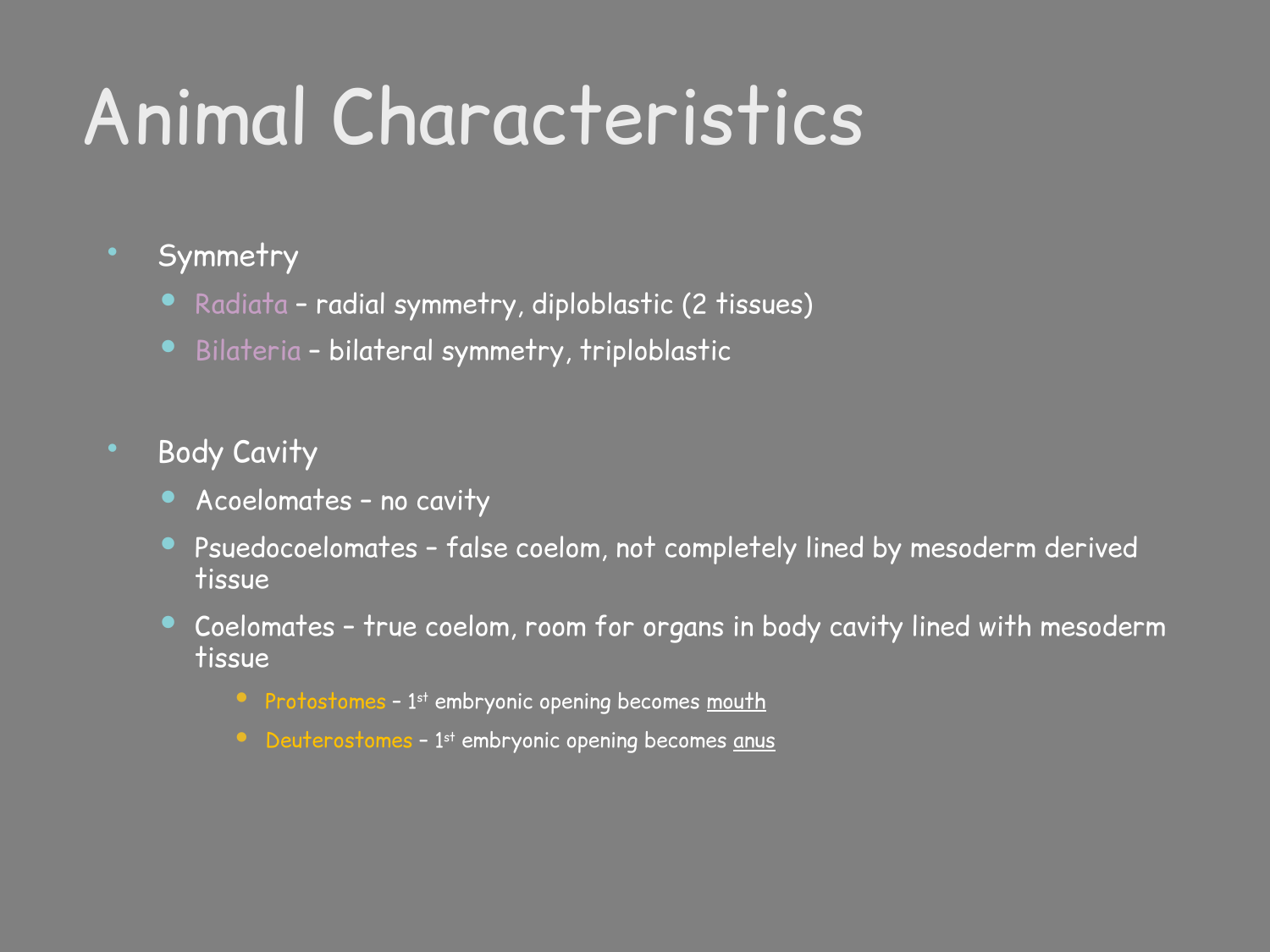

# Animal Characteristics

Symmetry
Radiata – radial symmetry, diploblastic (2 tissues)
Bilateria – bilateral symmetry, triploblastic

Body Cavity
Acoelomates – no cavity
Psuedocoelomates – false coelom, not completely lined by mesoderm derived tissue
Coelomates – true coelom, room for organs in body cavity lined with mesoderm tissue
Protostomes – 1st embryonic opening becomes mouth
Deuterostomes – 1st embryonic opening becomes anus